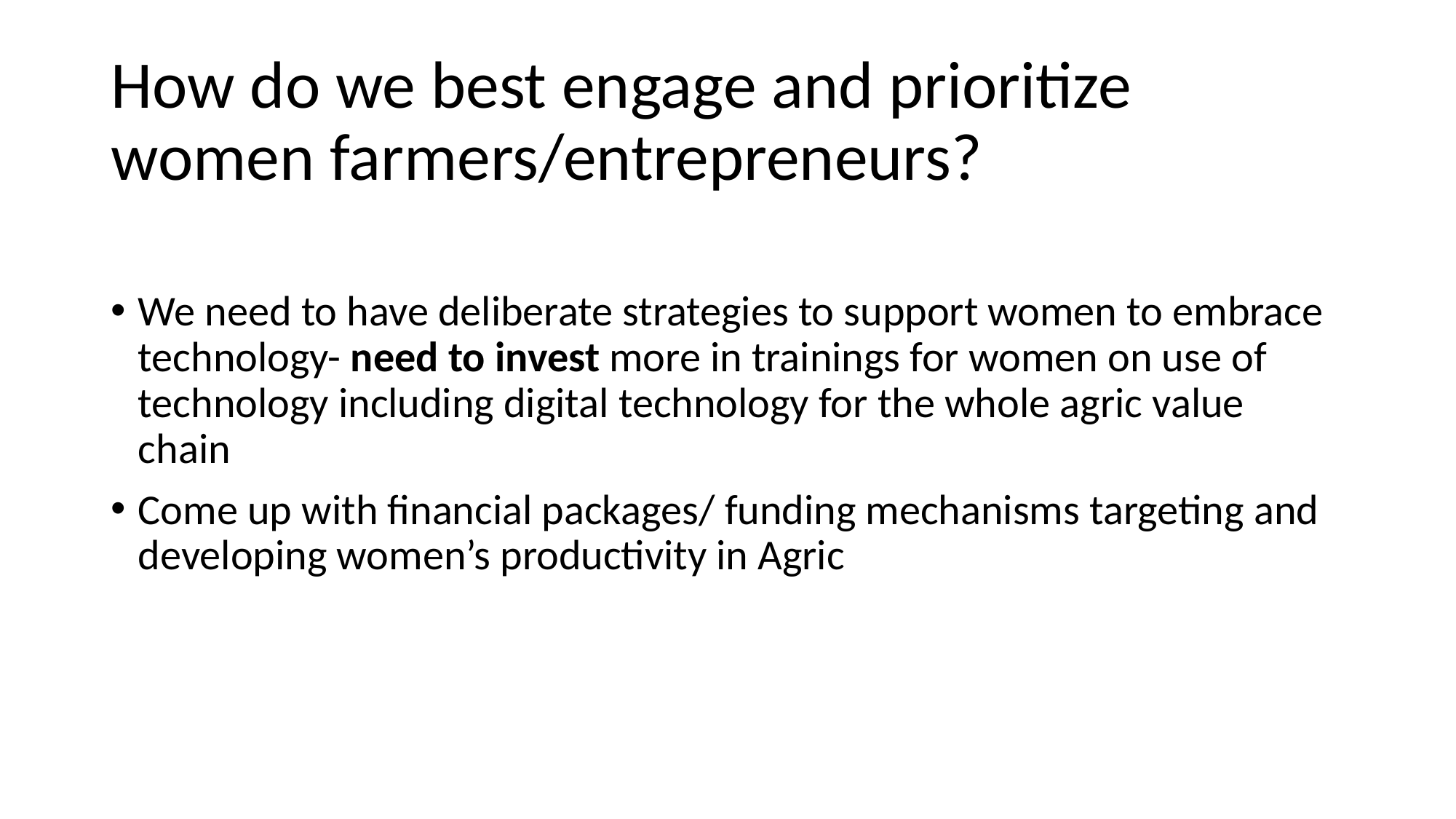

# How do we best engage and prioritize women farmers/entrepreneurs?

We need to have deliberate strategies to support women to embrace technology- need to invest more in trainings for women on use of technology including digital technology for the whole agric value chain
Come up with financial packages/ funding mechanisms targeting and developing women’s productivity in Agric